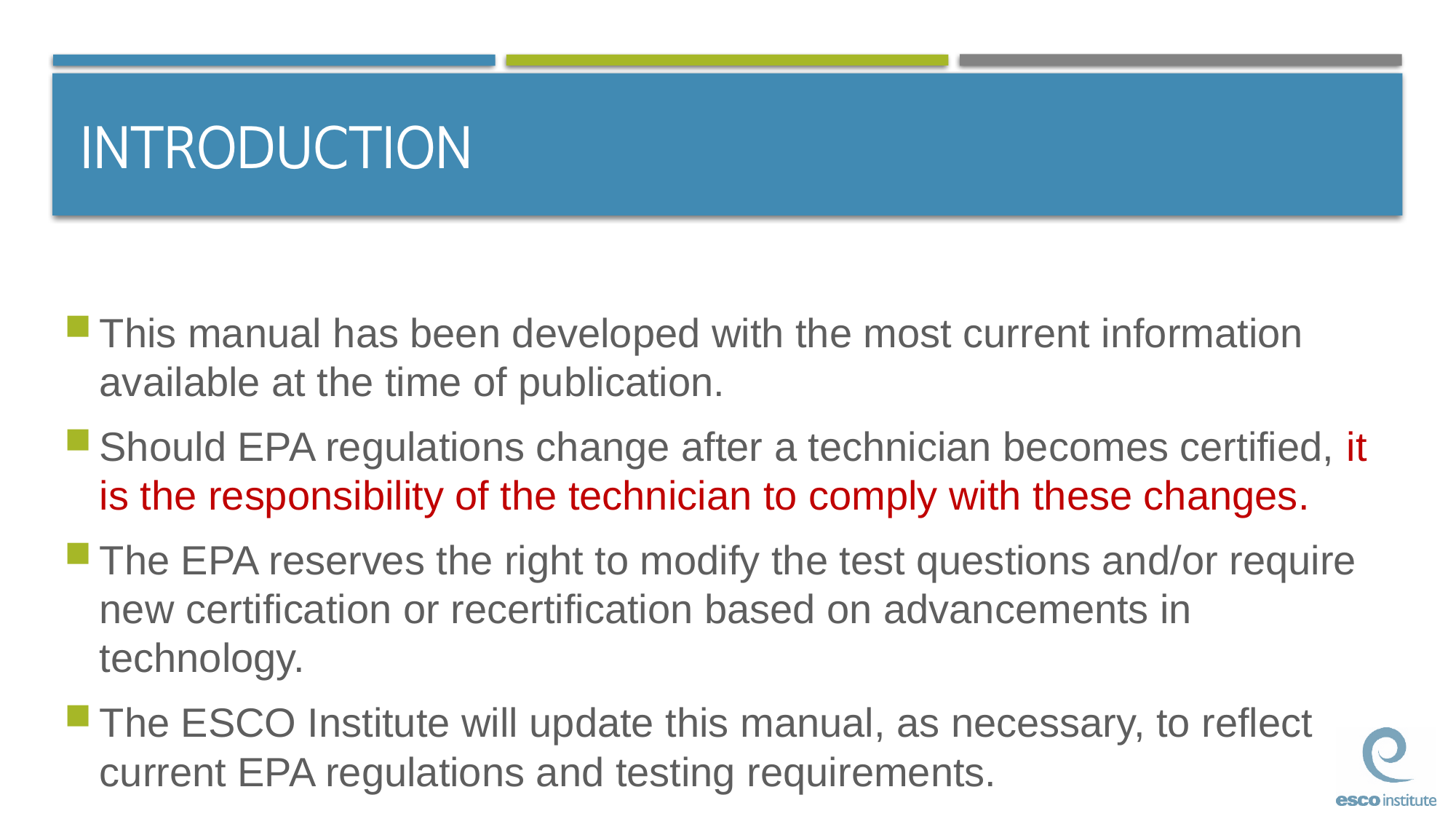

# INTRODUCTION

This manual has been developed with the most current information available at the time of publication.
Should EPA regulations change after a technician becomes certified, it is the responsibility of the technician to comply with these changes.
The EPA reserves the right to modify the test questions and/or require new certification or recertification based on advancements in technology.
The ESCO Institute will update this manual, as necessary, to reflect current EPA regulations and testing requirements.